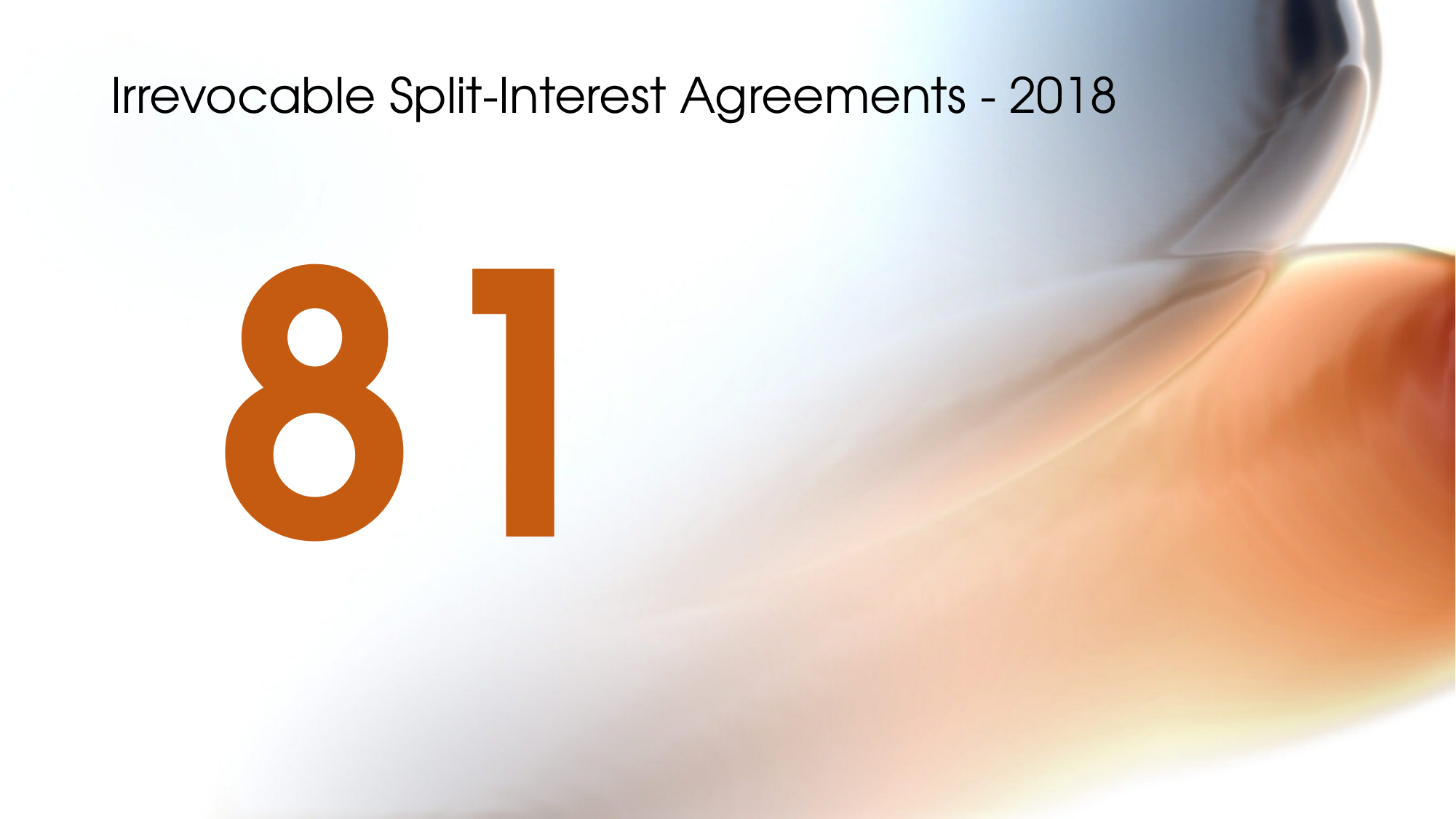

# Irrevocable Split-Interest Agreements - 2018
 81